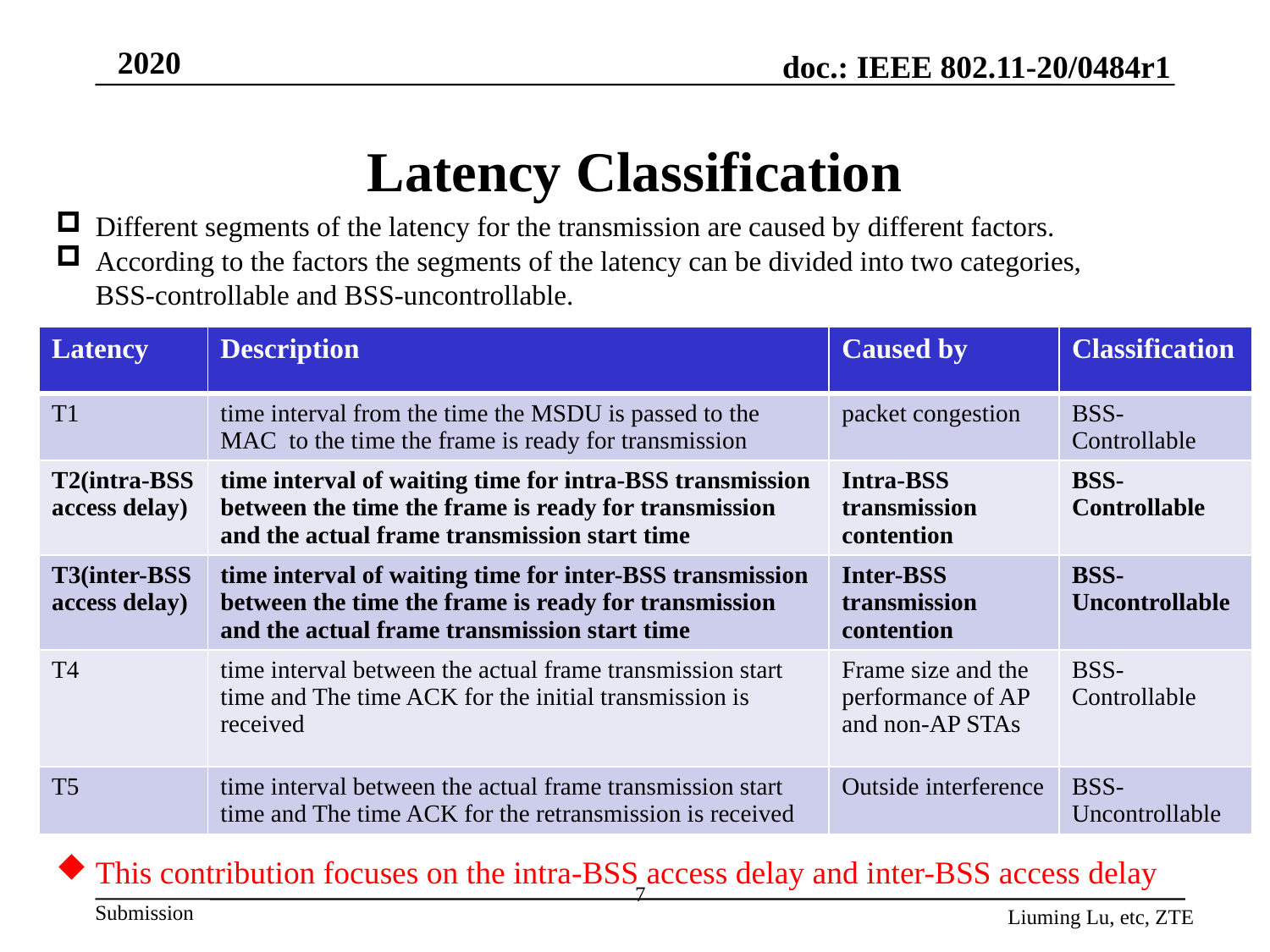

# Latency Classification
Different segments of the latency for the transmission are caused by different factors.
According to the factors the segments of the latency can be divided into two categories, BSS-controllable and BSS-uncontrollable.
| Latency | Description | Caused by | Classification |
| --- | --- | --- | --- |
| T1 | time interval from the time the MSDU is passed to the MAC to the time the frame is ready for transmission | packet congestion | BSS-Controllable |
| T2(intra-BSS access delay) | time interval of waiting time for intra-BSS transmission between the time the frame is ready for transmission and the actual frame transmission start time | Intra-BSS transmission contention | BSS-Controllable |
| T3(inter-BSS access delay) | time interval of waiting time for inter-BSS transmission between the time the frame is ready for transmission and the actual frame transmission start time | Inter-BSS transmission contention | BSS-Uncontrollable |
| T4 | time interval between the actual frame transmission start time and The time ACK for the initial transmission is received | Frame size and the performance of AP and non-AP STAs | BSS-Controllable |
| T5 | time interval between the actual frame transmission start time and The time ACK for the retransmission is received | Outside interference | BSS-Uncontrollable |
This contribution focuses on the intra-BSS access delay and inter-BSS access delay
7
Liuming Lu, etc, ZTE